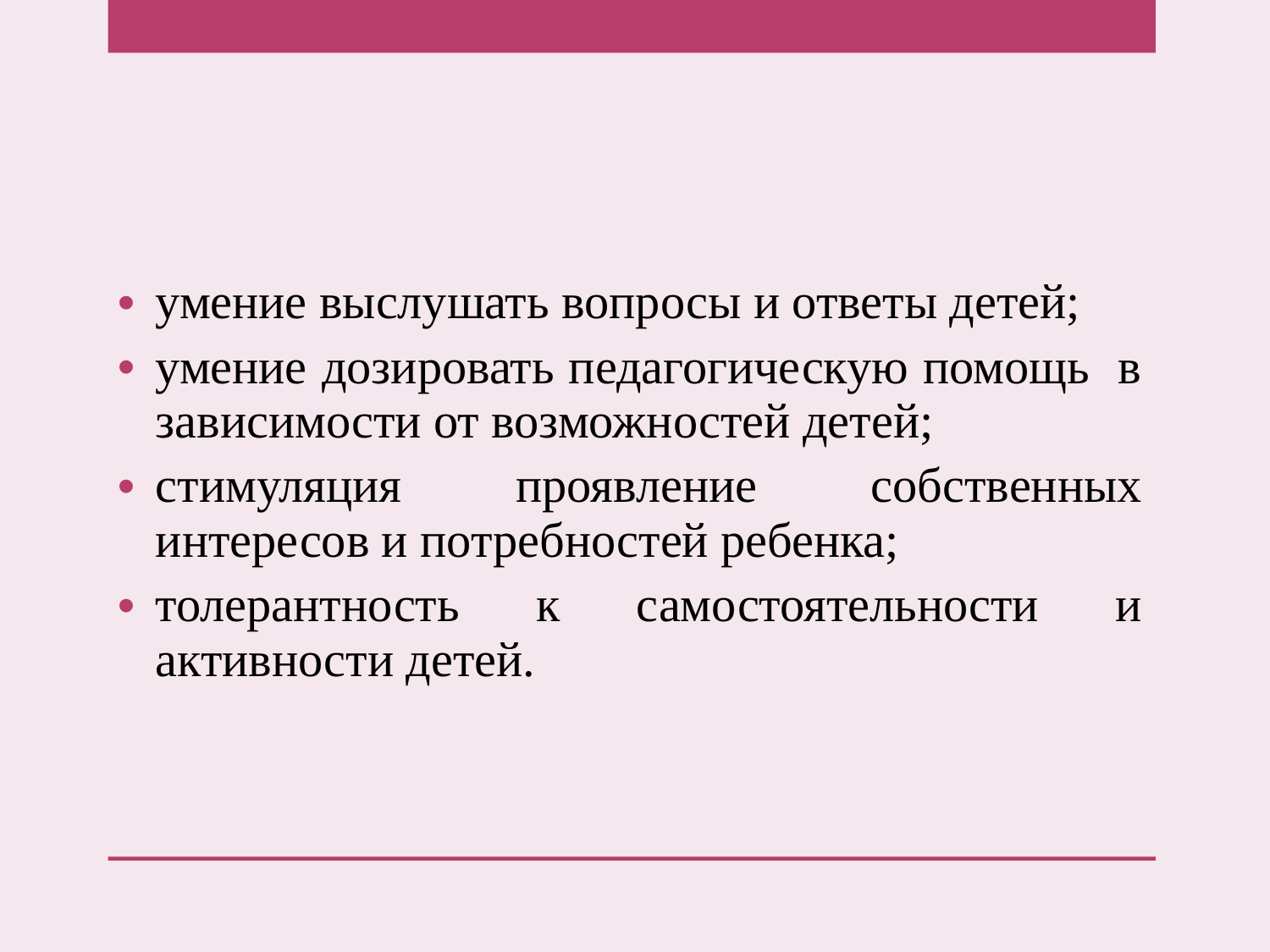

умение выслушать вопросы и ответы детей;
умение дозировать педагогическую помощь  в зависимости от возможностей детей;
стимуляция проявление собственных интересов и потребностей ребенка;
толерантность к самостоятельности и активности детей.